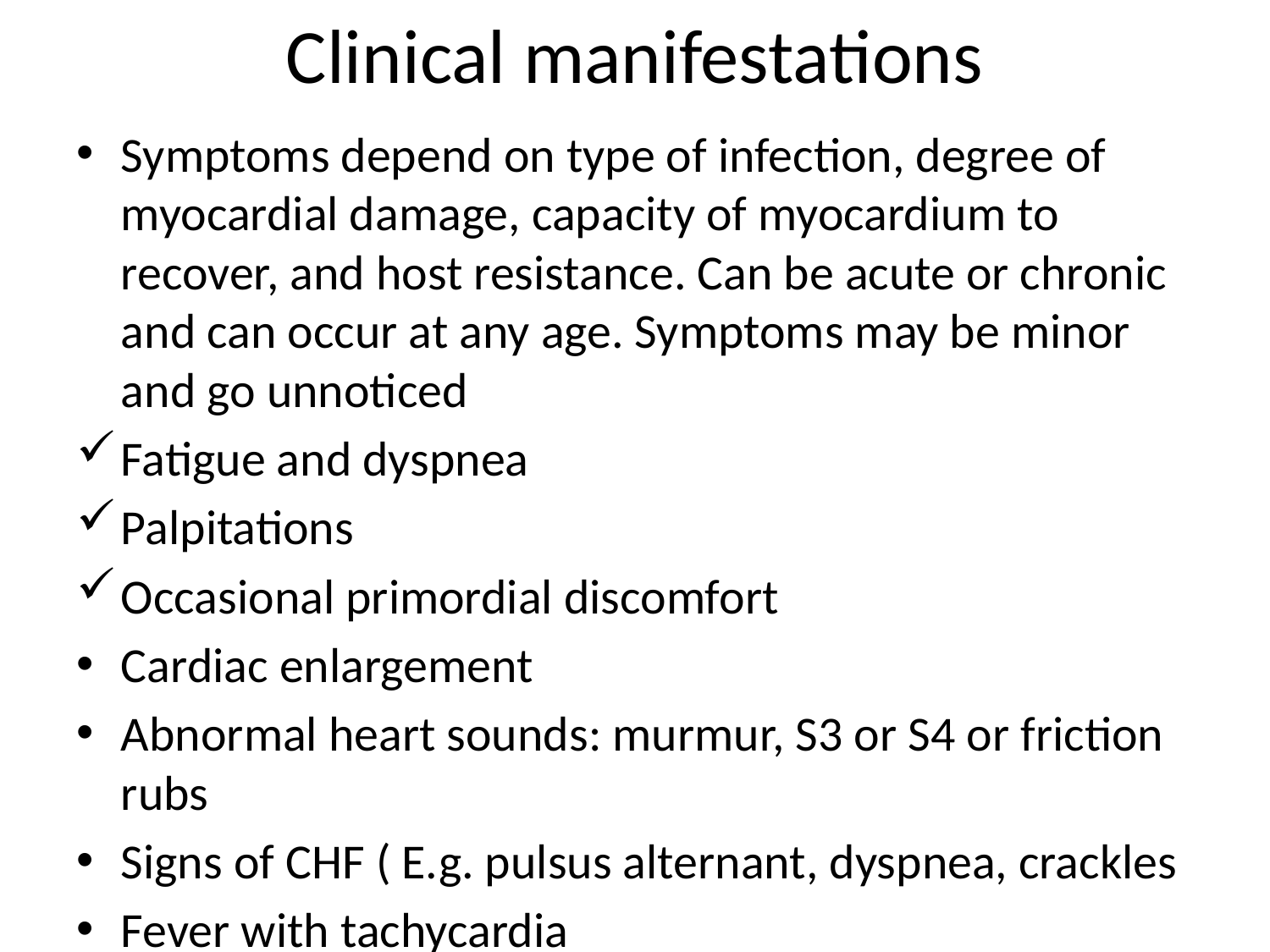

# Clinical manifestations
Symptoms depend on type of infection, degree of myocardial damage, capacity of myocardium to recover, and host resistance. Can be acute or chronic and can occur at any age. Symptoms may be minor and go unnoticed
Fatigue and dyspnea
Palpitations
Occasional primordial discomfort
Cardiac enlargement
Abnormal heart sounds: murmur, S3 or S4 or friction rubs
Signs of CHF ( E.g. pulsus alternant, dyspnea, crackles
Fever with tachycardia